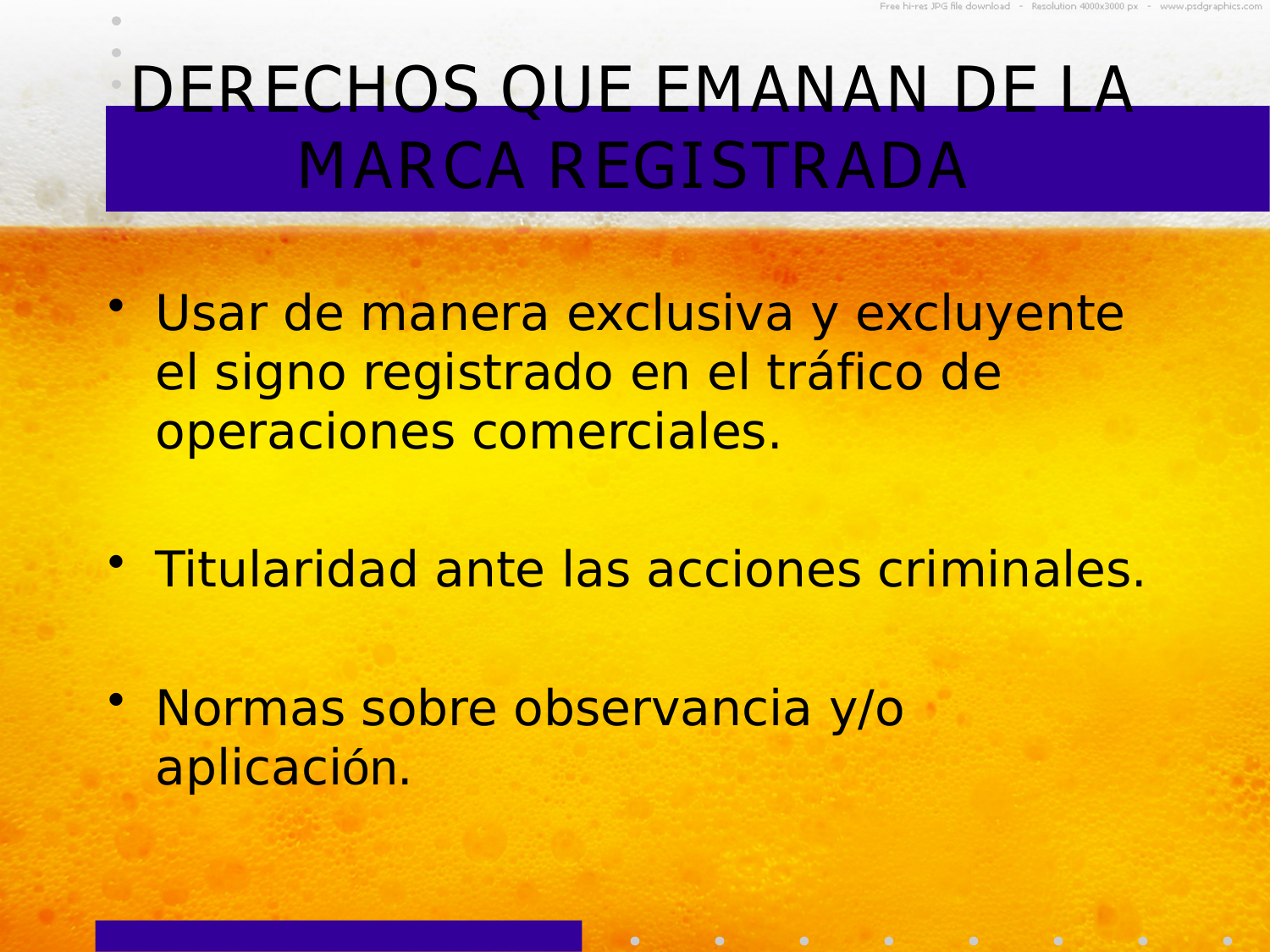

DERECHOS QUE EMANAN DE LA
MARCA REGISTRADA
Usar de manera exclusiva y excluyente el signo registrado en el tráfico de operaciones comerciales.

Titularidad ante las acciones criminales.

Normas sobre observancia y/o aplicación.